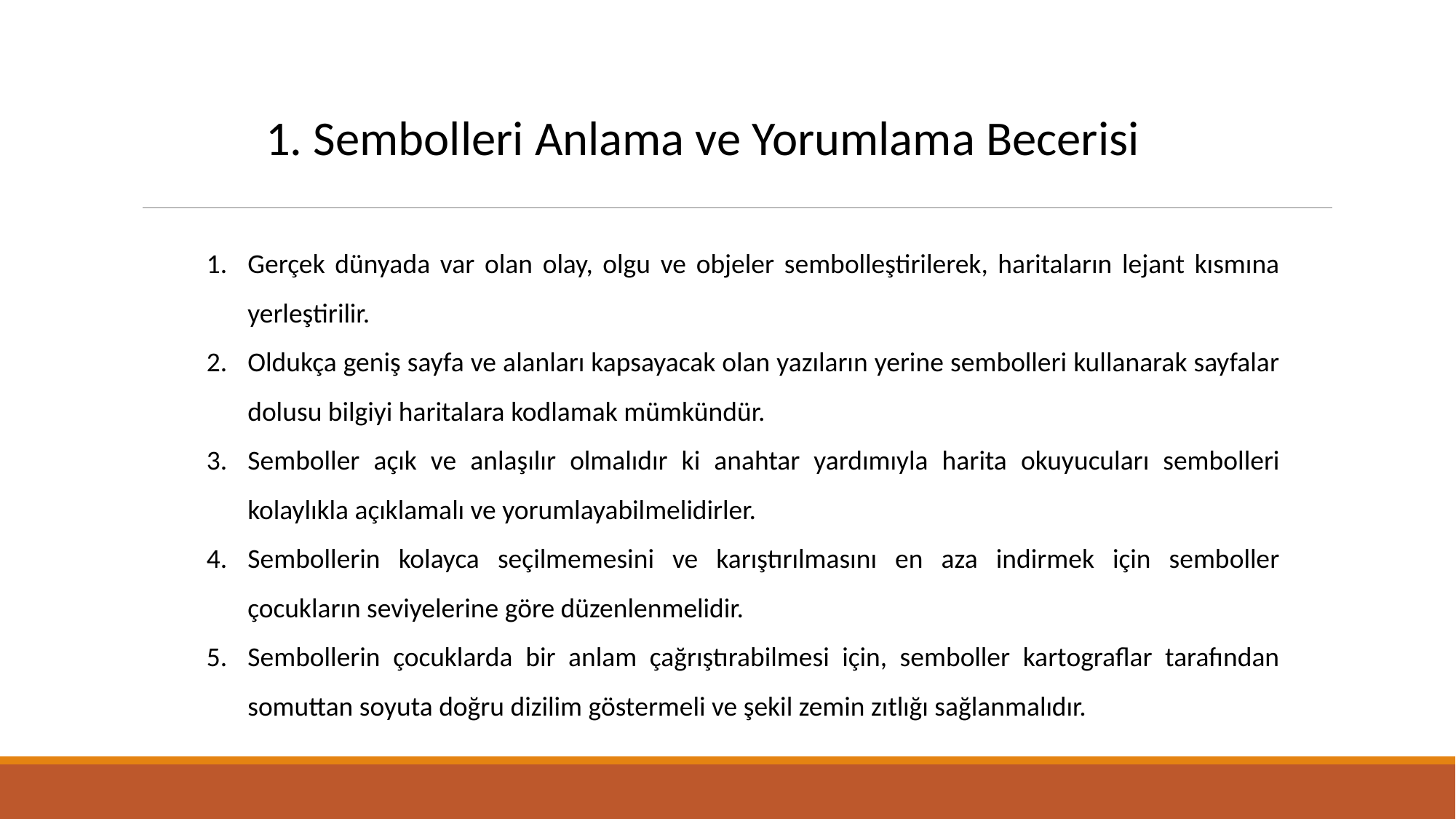

1. Sembolleri Anlama ve Yorumlama Becerisi
Gerçek dünyada var olan olay, olgu ve objeler sembolleştirilerek, haritaların lejant kısmına yerleştirilir.
Oldukça geniş sayfa ve alanları kapsayacak olan yazıların yerine sembolleri kullanarak sayfalar dolusu bilgiyi haritalara kodlamak mümkündür.
Semboller açık ve anlaşılır olmalıdır ki anahtar yardımıyla harita okuyucuları sembolleri kolaylıkla açıklamalı ve yorumlayabilmelidirler.
Sembollerin kolayca seçilmemesini ve karıştırılmasını en aza indirmek için semboller çocukların seviyelerine göre düzenlenmelidir.
Sembollerin çocuklarda bir anlam çağrıştırabilmesi için, semboller kartograflar tarafından somuttan soyuta doğru dizilim göstermeli ve şekil zemin zıtlığı sağlanmalıdır.